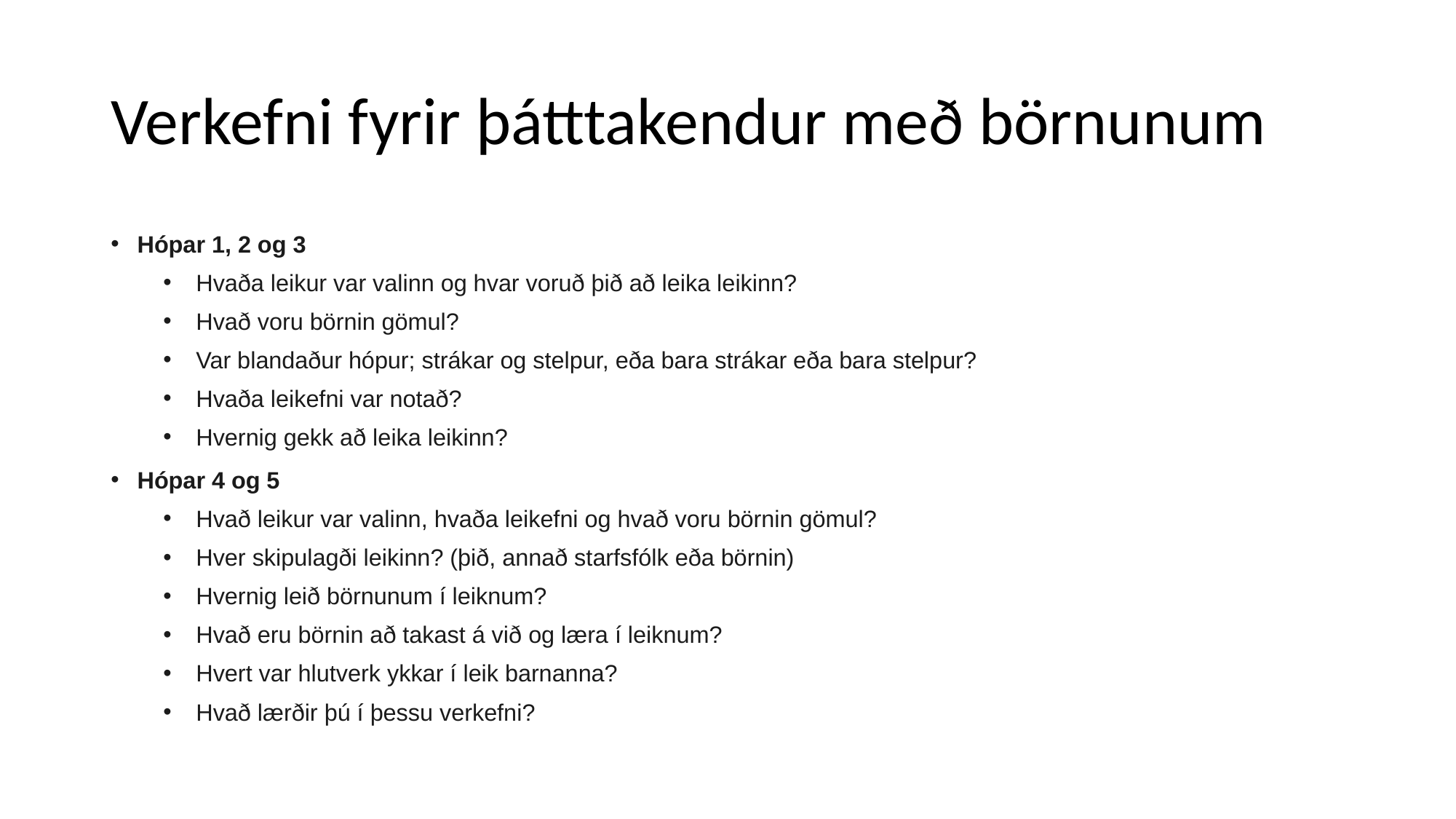

# Verkefni fyrir þátttakendur með börnunum
Hópar 1, 2 og 3
Hvaða leikur var valinn og hvar voruð þið að leika leikinn?
Hvað voru börnin gömul?
Var blandaður hópur; strákar og stelpur, eða bara strákar eða bara stelpur?
Hvaða leikefni var notað?
Hvernig gekk að leika leikinn?
Hópar 4 og 5
Hvað leikur var valinn, hvaða leikefni og hvað voru börnin gömul?
Hver skipulagði leikinn? (þið, annað starfsfólk eða börnin)
Hvernig leið börnunum í leiknum?
Hvað eru börnin að takast á við og læra í leiknum?
Hvert var hlutverk ykkar í leik barnanna?
Hvað lærðir þú í þessu verkefni?